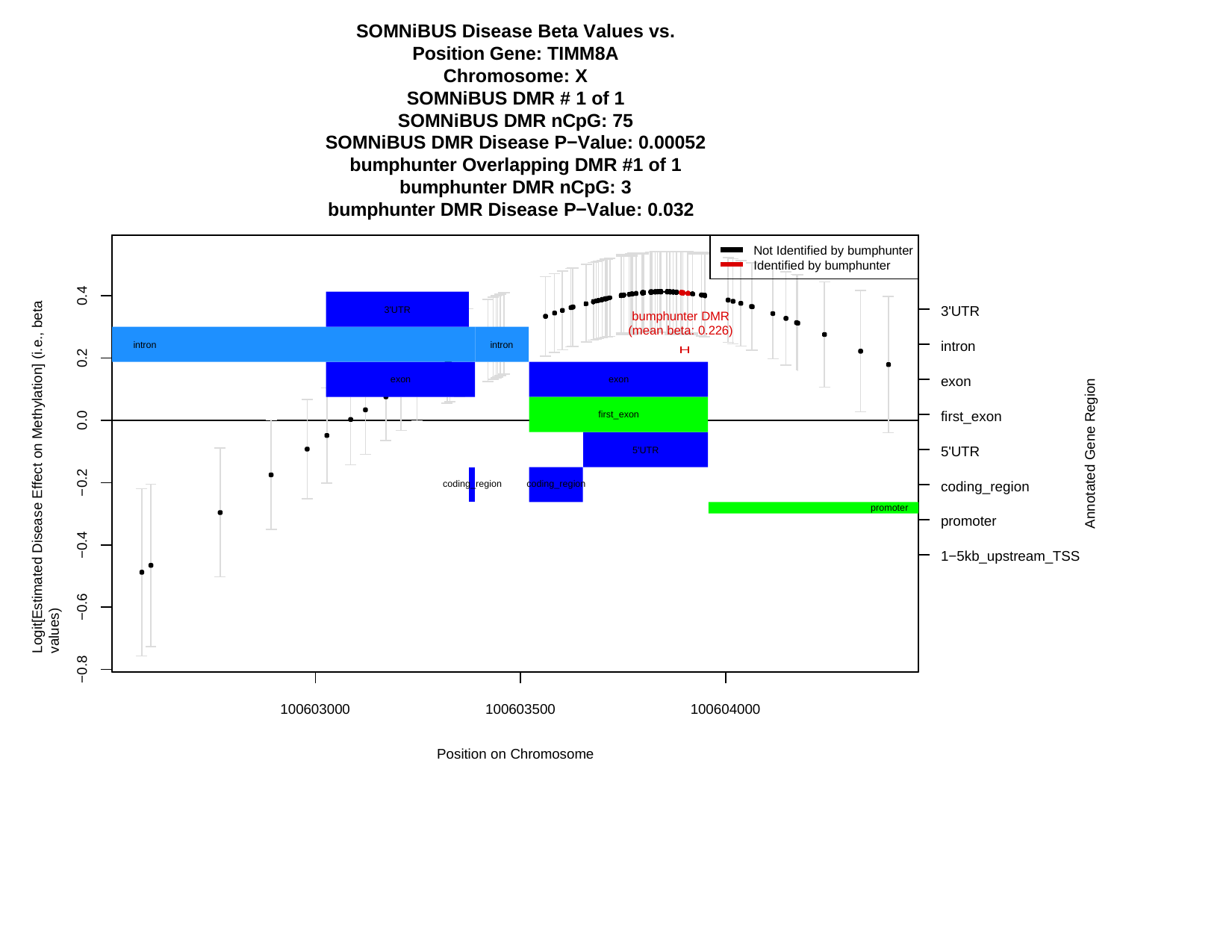

SOMNiBUS Disease Beta Values vs. Position Gene: TIMM8A
Chromosome: X SOMNiBUS DMR # 1 of 1 SOMNiBUS DMR nCpG: 75
SOMNiBUS DMR Disease P−Value: 0.00052 bumphunter Overlapping DMR #1 of 1 bumphunter DMR nCpG: 3
bumphunter DMR Disease P−Value: 0.032

Not Identified by bumphunter Identified by bumphunter

Logit[Estimated Disease Effect on Methylation] (i.e., beta values)

0.4

3'UTR

3'UTR

bumphunter DMR

(mean beta: 0.226)

intron

intron
intron

0.2

exon
exon
exon

Annotated Gene Region

first_exon

first_exon

0.0

5'UTR
5'UTR

−0.2

coding_region
coding_region
coding_region

promoter

promoter

−0.4

1−5kb_upstream_TSS

−0.6

−0.8

100603000
100603500
100604000
Position on Chromosome